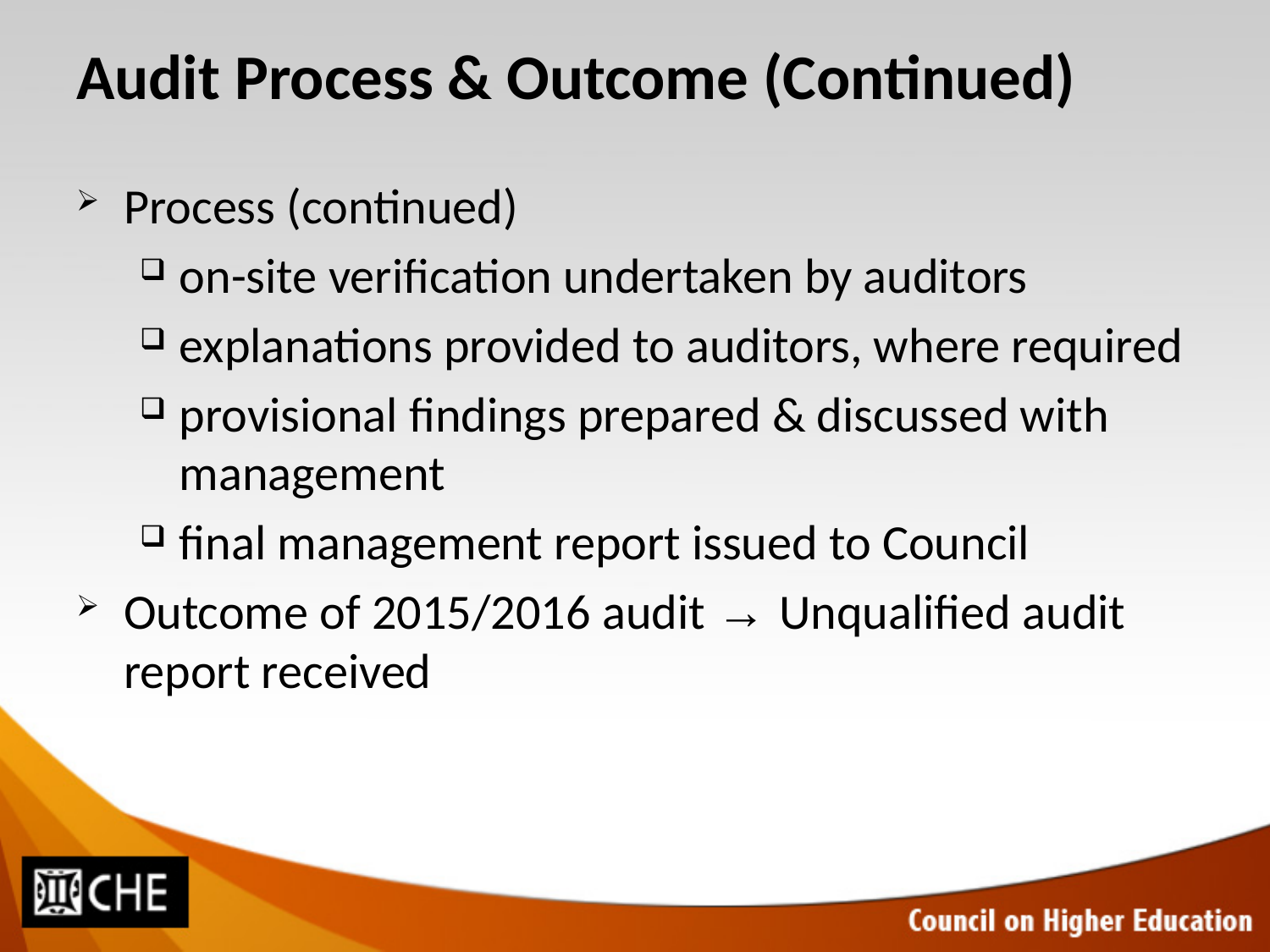

# Audit Process & Outcome (Continued)
Process (continued)
on-site verification undertaken by auditors
explanations provided to auditors, where required
provisional findings prepared & discussed with management
final management report issued to Council
Outcome of 2015/2016 audit → Unqualified audit report received